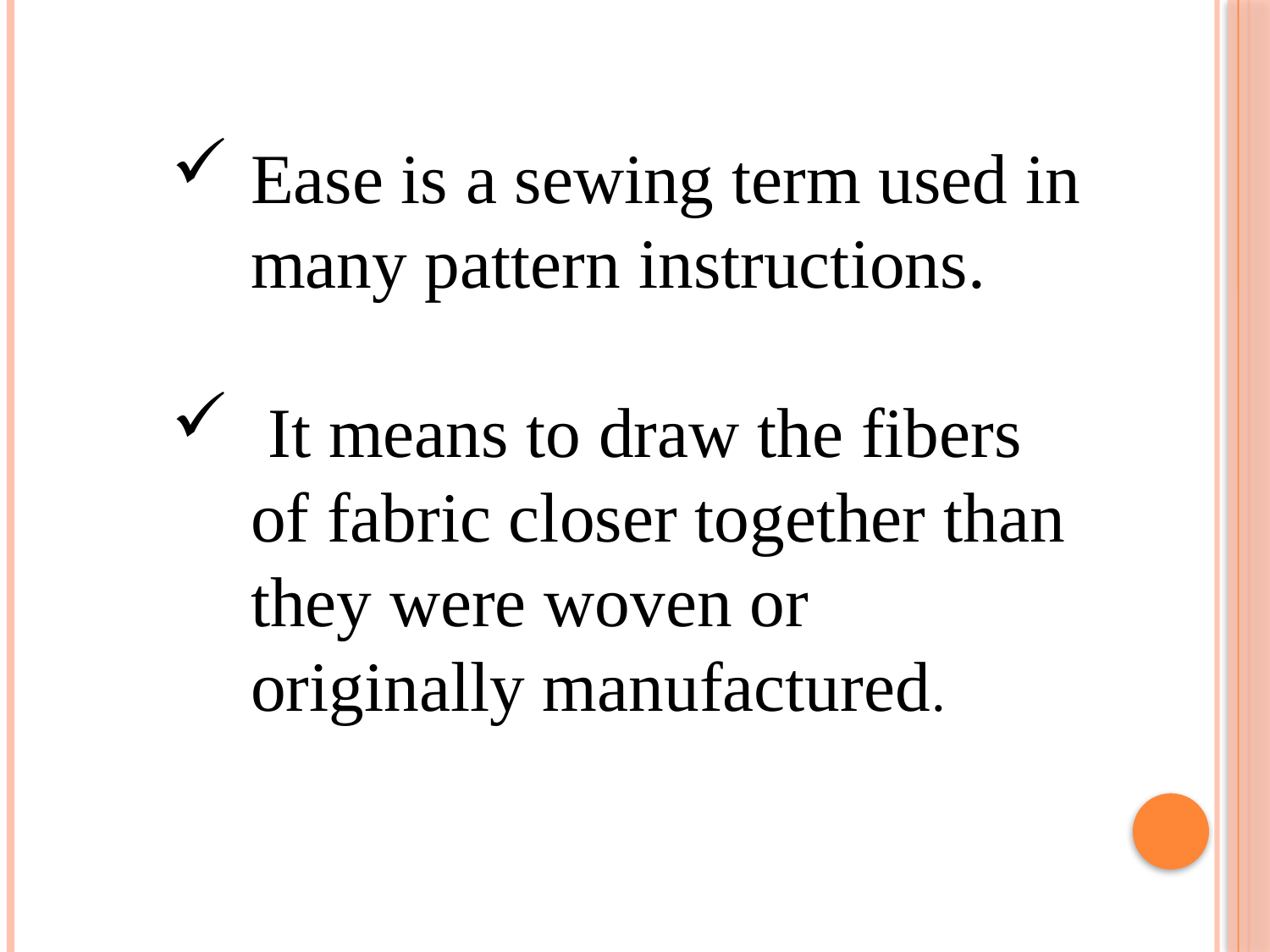

Ease is a sewing term used in many pattern instructions.

 It means to draw the fibers of fabric closer together than they were woven or originally manufactured.